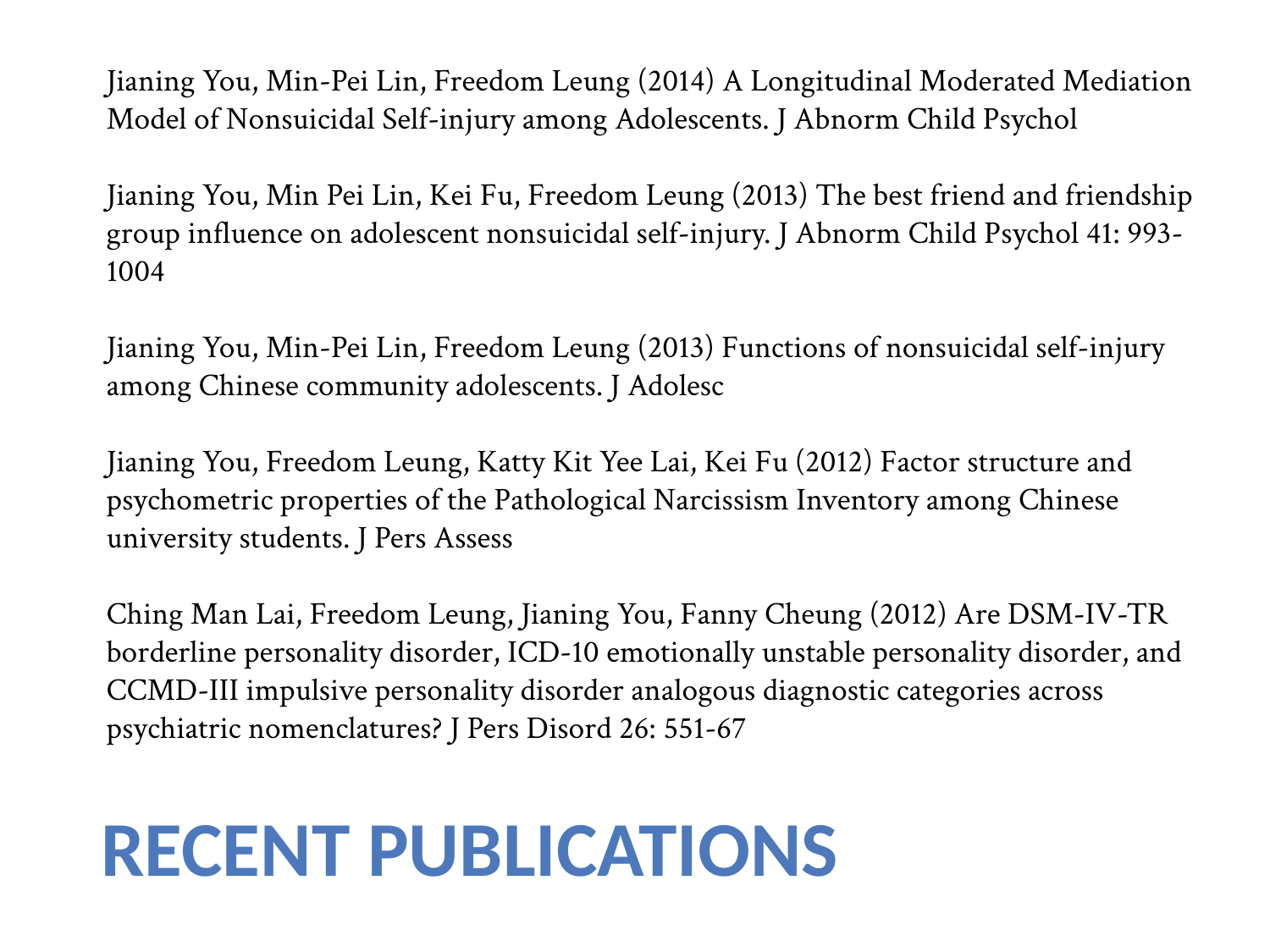

Jianing You, Min-Pei Lin, Freedom Leung (2014) A Longitudinal Moderated Mediation Model of Nonsuicidal Self-injury among Adolescents. J Abnorm Child Psychol

Jianing You, Min Pei Lin, Kei Fu, Freedom Leung (2013) The best friend and friendship group influence on adolescent nonsuicidal self-injury. J Abnorm Child Psychol 41: 993-1004

Jianing You, Min-Pei Lin, Freedom Leung (2013) Functions of nonsuicidal self-injury among Chinese community adolescents. J Adolesc

Jianing You, Freedom Leung, Katty Kit Yee Lai, Kei Fu (2012) Factor structure and psychometric properties of the Pathological Narcissism Inventory among Chinese university students. J Pers Assess

Ching Man Lai, Freedom Leung, Jianing You, Fanny Cheung (2012) Are DSM-IV-TR borderline personality disorder, ICD-10 emotionally unstable personality disorder, and CCMD-III impulsive personality disorder analogous diagnostic categories across psychiatric nomenclatures? J Pers Disord 26: 551-67

Recent Publications